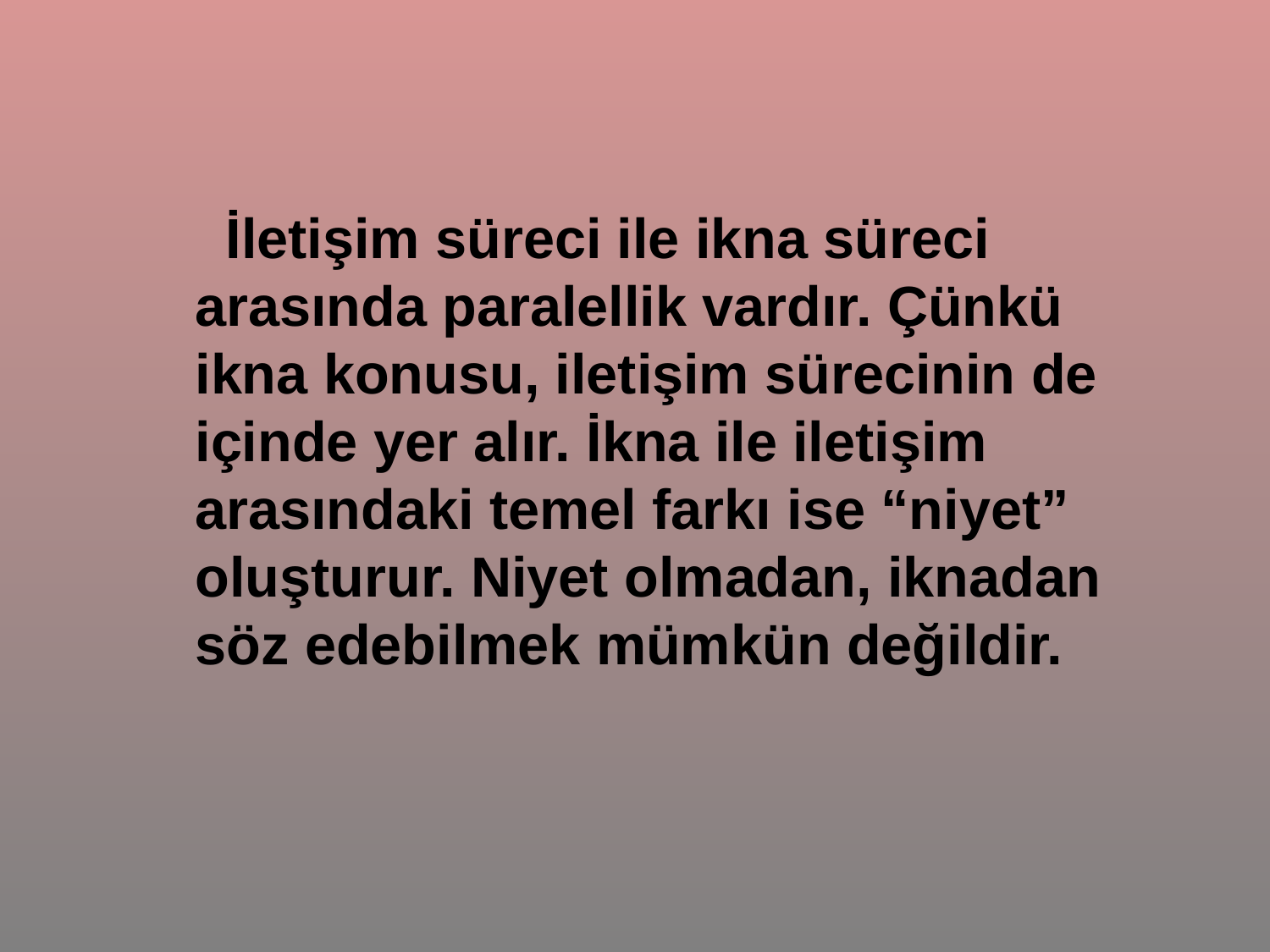

İletişim süreci ile ikna süreci arasında paralellik vardır. Çünkü ikna konusu, iletişim sürecinin de içinde yer alır. İkna ile iletişim arasındaki temel farkı ise “niyet” oluşturur. Niyet olmadan, iknadan söz edebilmek mümkün değildir.